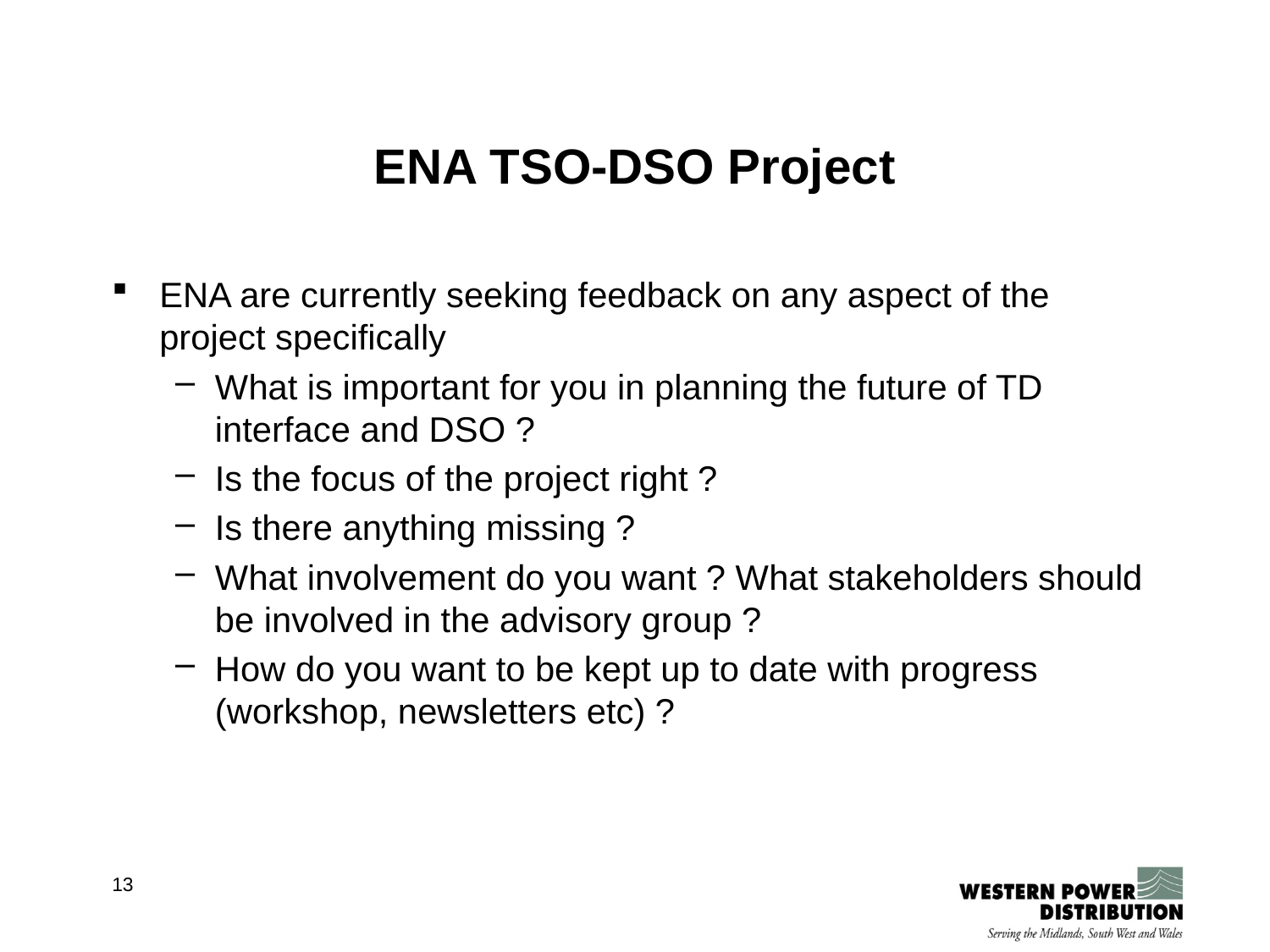

# ENA TSO-DSO Project
ENA are currently seeking feedback on any aspect of the project specifically
What is important for you in planning the future of TD interface and DSO ?
Is the focus of the project right ?
Is there anything missing ?
What involvement do you want ? What stakeholders should be involved in the advisory group ?
How do you want to be kept up to date with progress (workshop, newsletters etc) ?

13